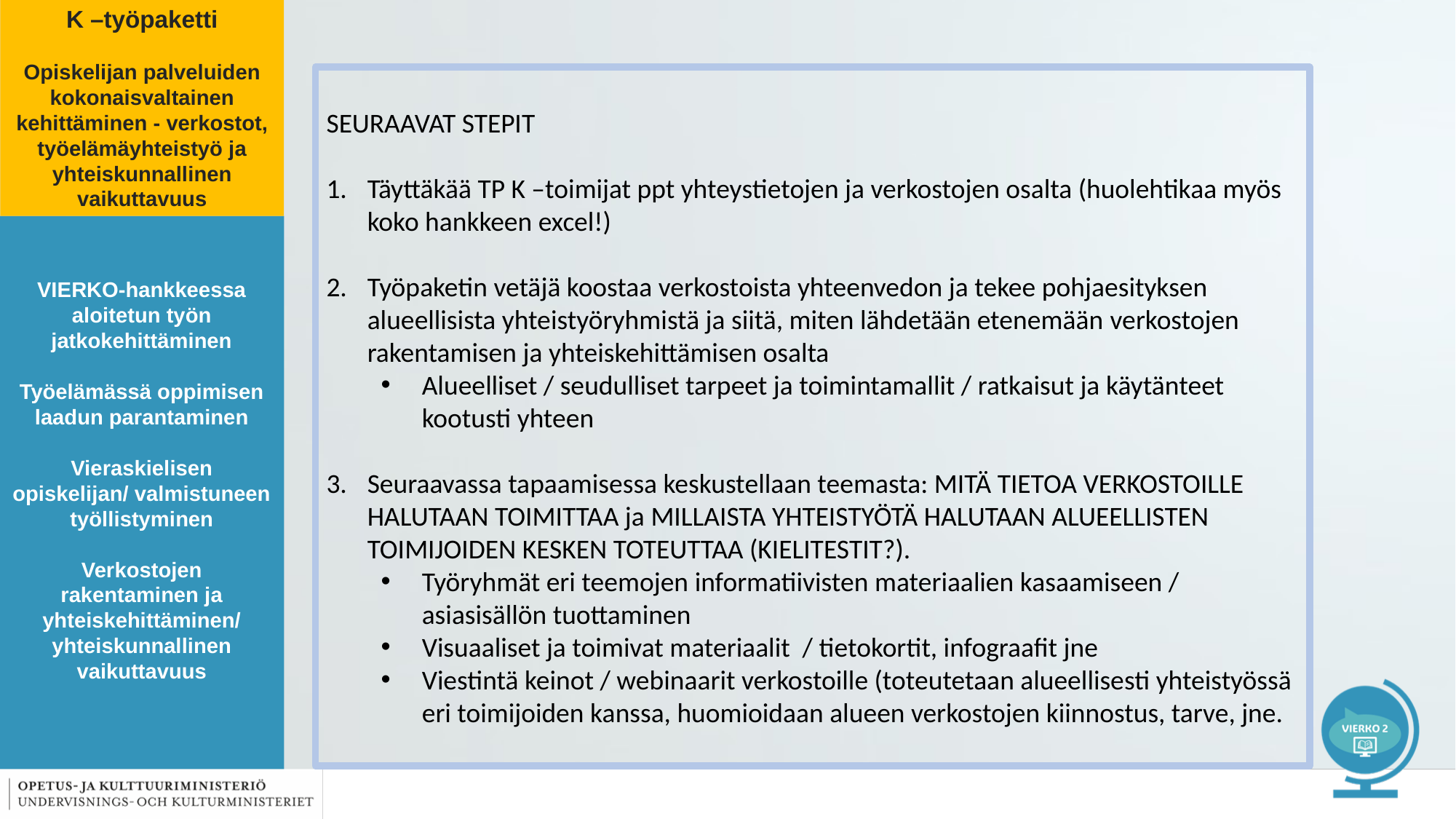

K –työpaketti
Opiskelijan palveluiden kokonaisvaltainen kehittäminen - verkostot, työelämäyhteistyö ja yhteiskunnallinen vaikuttavuus

SEURAAVAT STEPIT

Täyttäkää TP K –toimijat ppt yhteystietojen ja verkostojen osalta (huolehtikaa myös koko hankkeen excel!)
Työpaketin vetäjä koostaa verkostoista yhteenvedon ja tekee pohjaesityksen alueellisista yhteistyöryhmistä ja siitä, miten lähdetään etenemään​ verkostojen rakentamisen ja yhteiskehittämisen osalta
Alueelliset / seudulliset tarpeet ja toimintamallit / ratkaisut ja käytänteet kootusti yhteen
Seuraavassa tapaamisessa keskustellaan teemasta: MITÄ TIETOA VERKOSTOILLE HALUTAAN TOIMITTAA ja MILLAISTA YHTEISTYÖTÄ HALUTAAN ALUEELLISTEN TOIMIJOIDEN KESKEN TOTEUTTAA (KIELITESTIT?).
Työryhmät eri teemojen informatiivisten materiaalien kasaamiseen / asiasisällön tuottaminen
Visuaaliset ja toimivat materiaalit  / tietokortit, infograafit jne
Viestintä keinot / webinaarit verkostoille (toteutetaan alueellisesti yhteistyössä eri toimijoiden kanssa, huomioidaan alueen verkostojen kiinnostus, tarve, jne.

VIERKO-hankkeessa aloitetun työn jatkokehittäminen

Työelämässä oppimisen laadun parantaminen

Vieraskielisen opiskelijan/ valmistuneen työllistyminen
Verkostojen rakentaminen ja yhteiskehittäminen/
yhteiskunnallinen vaikuttavuus